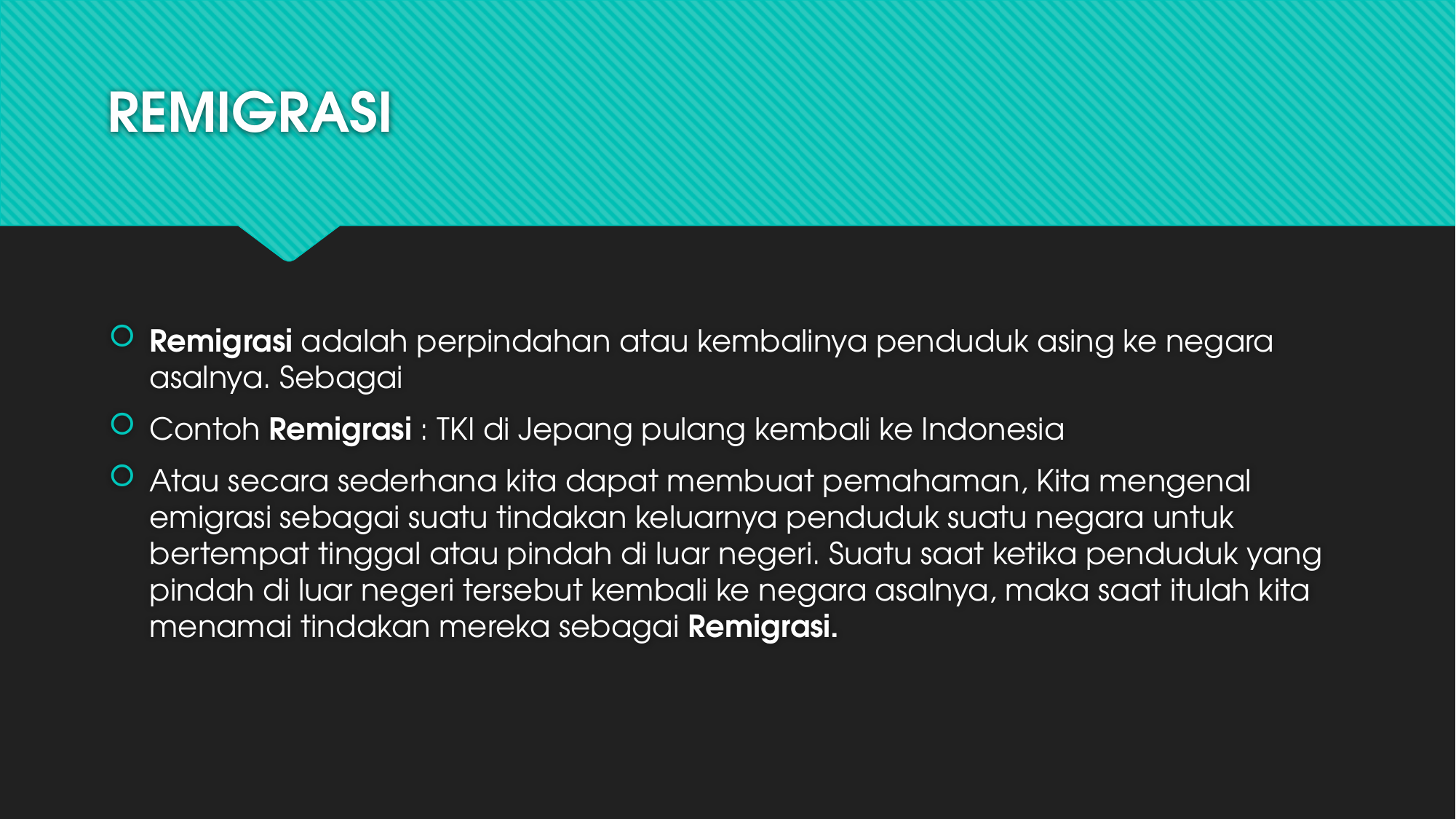

# REMIGRASI
Remigrasi adalah perpindahan atau kembalinya penduduk asing ke negara asalnya. Sebagai
Contoh Remigrasi : TKI di Jepang pulang kembali ke Indonesia
Atau secara sederhana kita dapat membuat pemahaman, Kita mengenal emigrasi sebagai suatu tindakan keluarnya penduduk suatu negara untuk bertempat tinggal atau pindah di luar negeri. Suatu saat ketika penduduk yang pindah di luar negeri tersebut kembali ke negara asalnya, maka saat itulah kita menamai tindakan mereka sebagai Remigrasi.